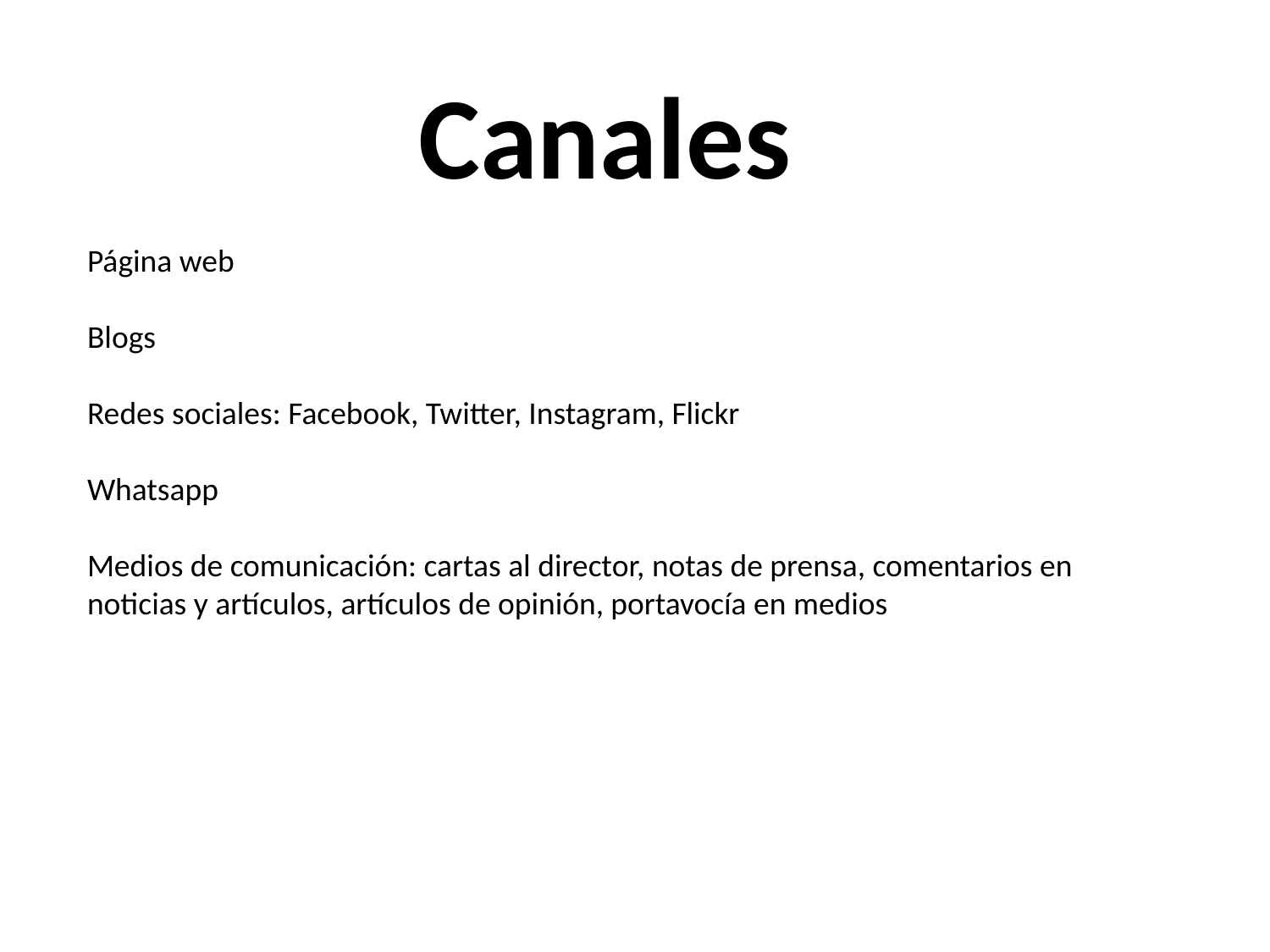

Canales

Página web

Blogs

Redes sociales: Facebook, Twitter, Instagram, Flickr

Whatsapp

Medios de comunicación: cartas al director, notas de prensa, comentarios en noticias y artículos, artículos de opinión, portavocía en medios